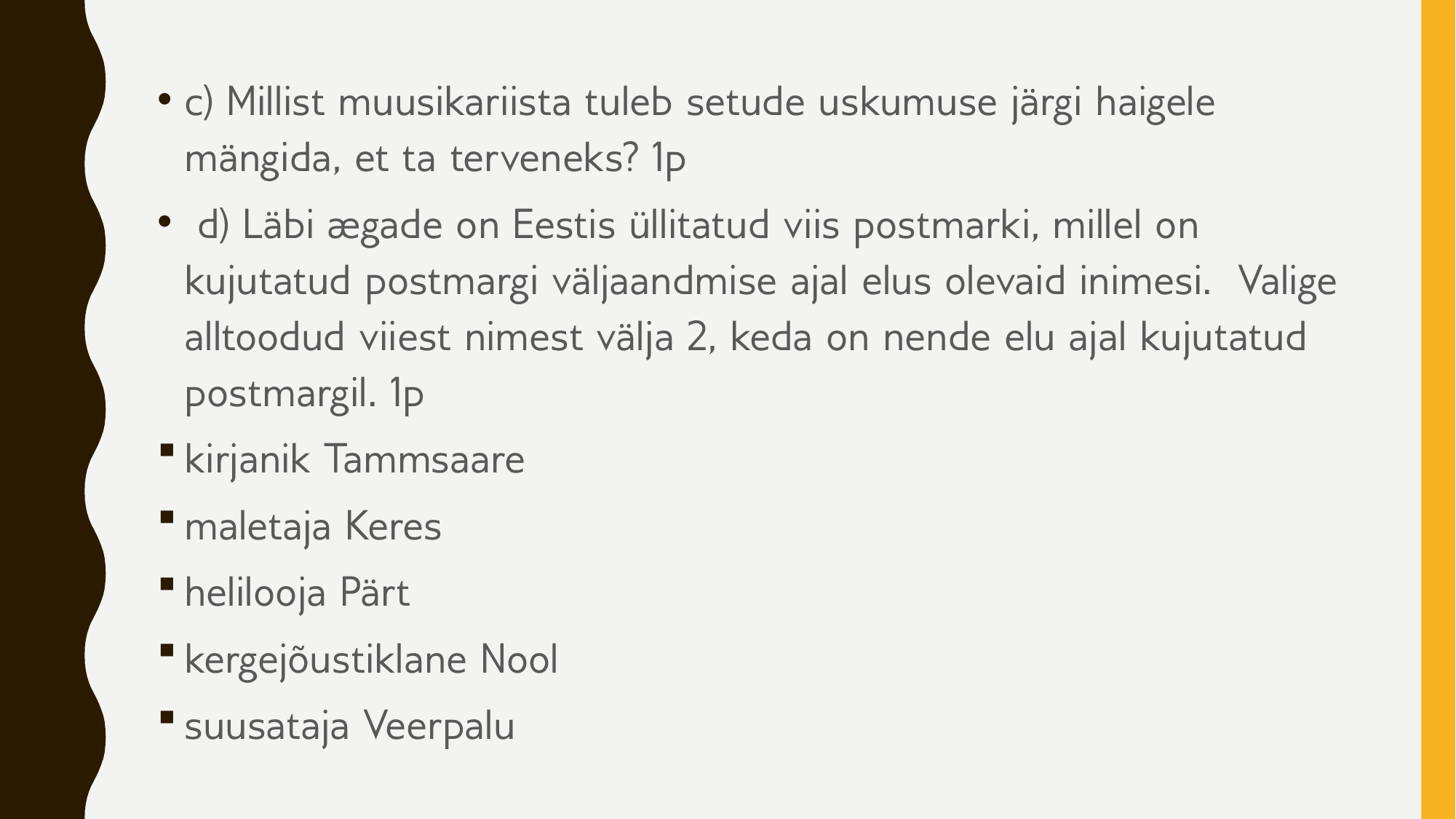

c) Millist muusikariista tuleb setude uskumuse järgi haigele mängida, et ta terveneks? 1p
 d) Läbi aegade on Eestis üllitatud viis postmarki, millel on kujutatud postmargi väljaandmise ajal elus olevaid inimesi.  Valige alltoodud viiest nimest välja 2, keda on nende elu ajal kujutatud postmargil. 1p
kirjanik Tammsaare
maletaja Keres
helilooja Pärt
kergejõustiklane Nool
suusataja Veerpalu